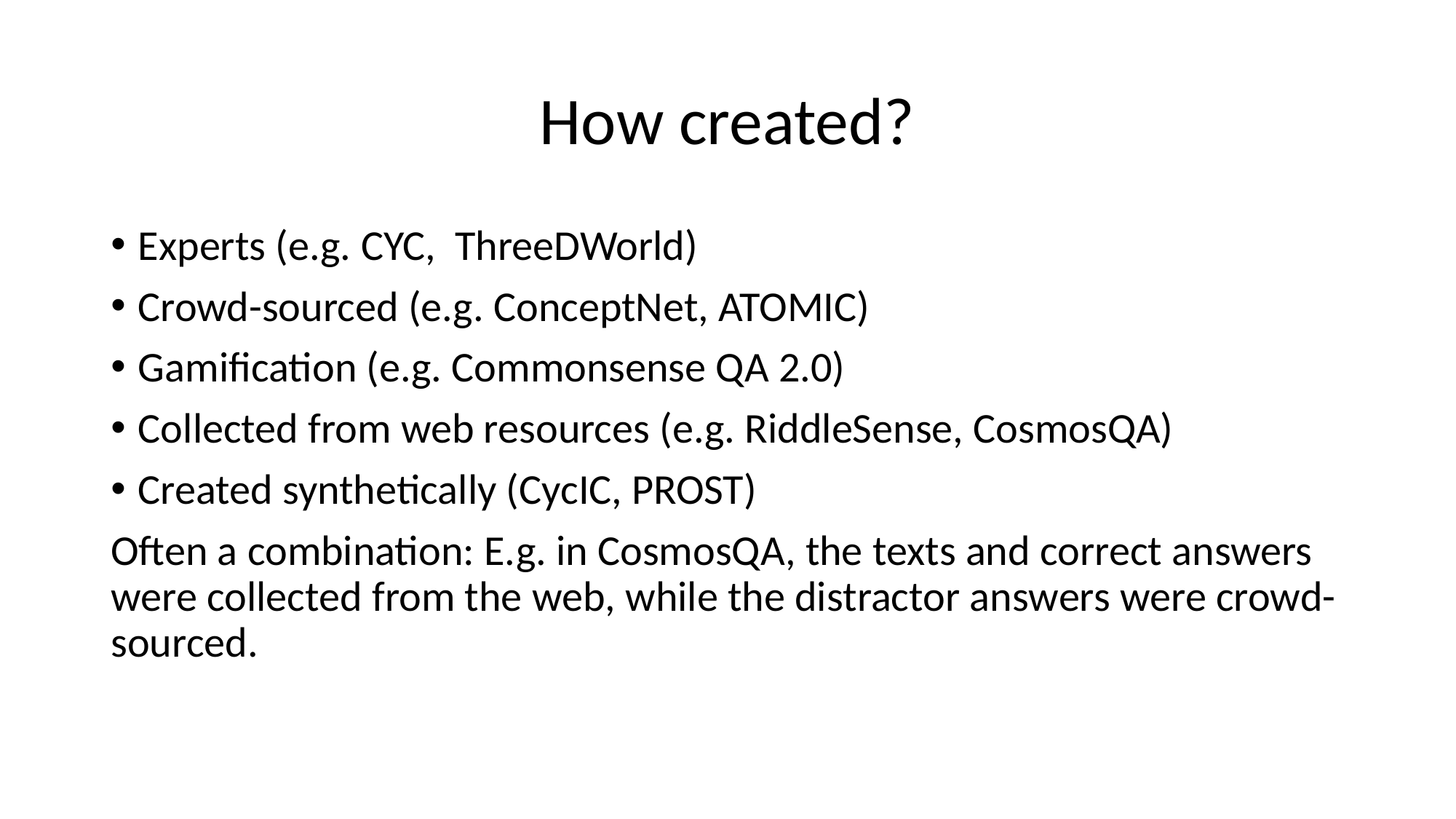

# How created?
Experts (e.g. CYC,  ThreeDWorld)
Crowd-sourced (e.g. ConceptNet, ATOMIC)
Gamification (e.g. Commonsense QA 2.0)
Collected from web resources (e.g. RiddleSense, CosmosQA)
Created synthetically (CycIC, PROST)
Often a combination: E.g. in CosmosQA, the texts and correct answers were collected from the web, while the distractor answers were crowd-sourced.